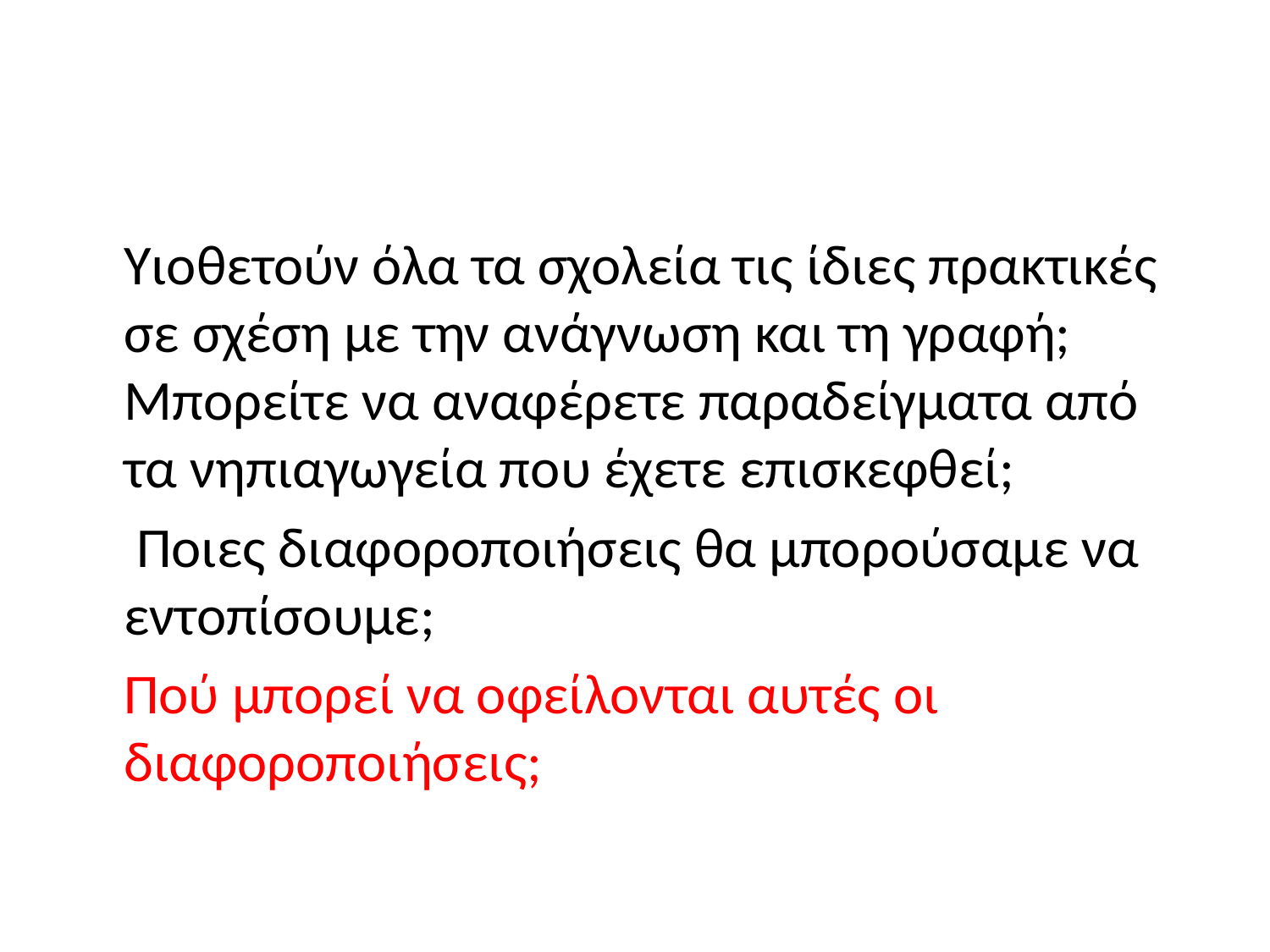

#
	Υιοθετούν όλα τα σχολεία τις ίδιες πρακτικές σε σχέση με την ανάγνωση και τη γραφή; Μπορείτε να αναφέρετε παραδείγματα από τα νηπιαγωγεία που έχετε επισκεφθεί;
	 Ποιες διαφοροποιήσεις θα μπορούσαμε να εντοπίσουμε;
	Πού μπορεί να οφείλονται αυτές οι διαφοροποιήσεις;